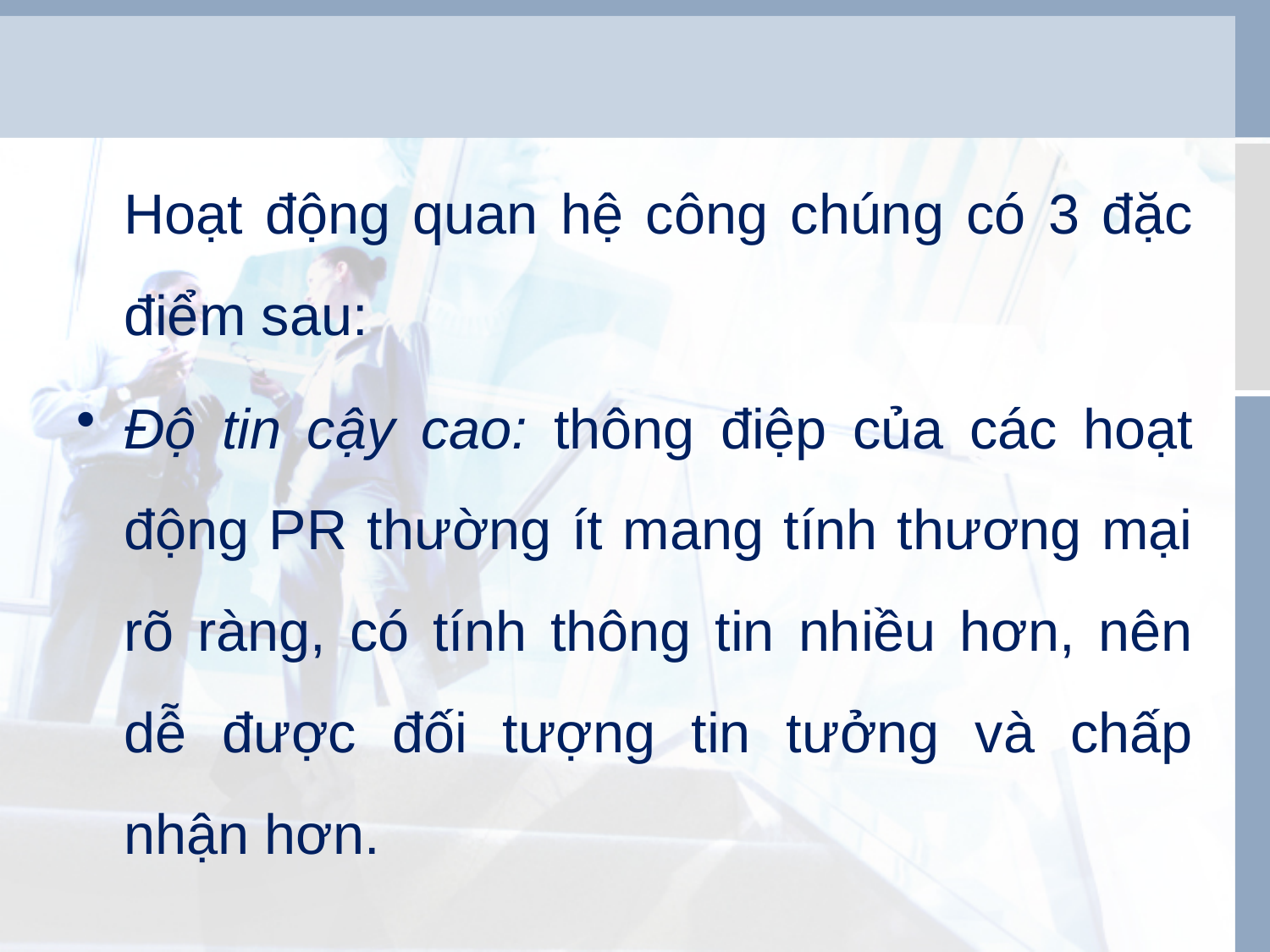

Hoạt động quan hệ công chúng có 3 đặc điểm sau:
Độ tin cậy cao: thông điệp của các hoạt động PR thường ít mang tính thương mại rõ ràng, có tính thông tin nhiều hơn, nên dễ được đối tượng tin tưởng và chấp nhận hơn.